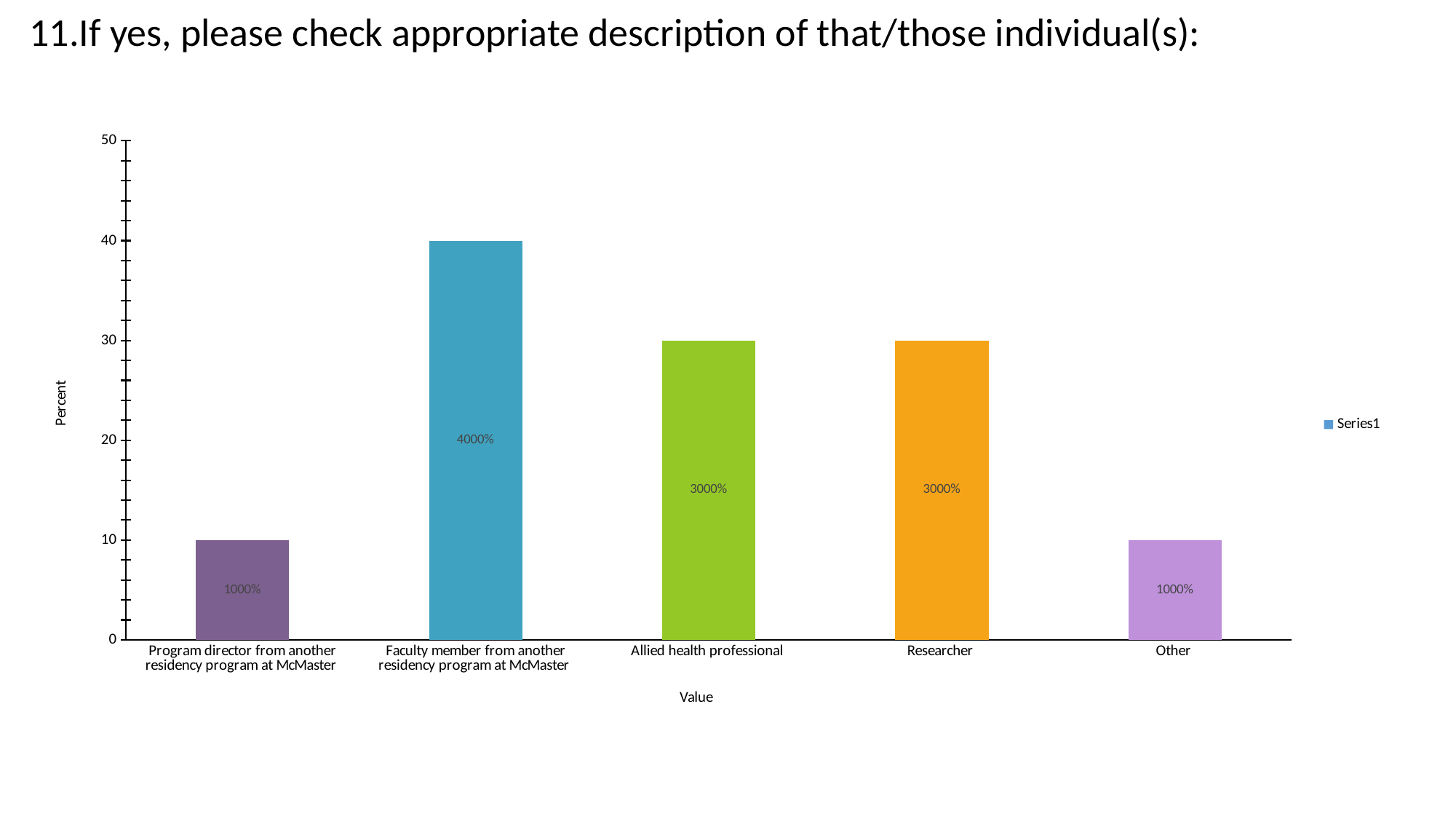

11.If yes, please check appropriate description of that/those individual(s):

### Chart:

| Category |  |
|---|---|
| Program director from another residency program at McMaster  | 10.0 |
| Faculty member from another residency program at McMaster  | 40.0 |
| Allied health professional  | 30.0 |
| Researcher  | 30.0 |
| Other  | 10.0 |